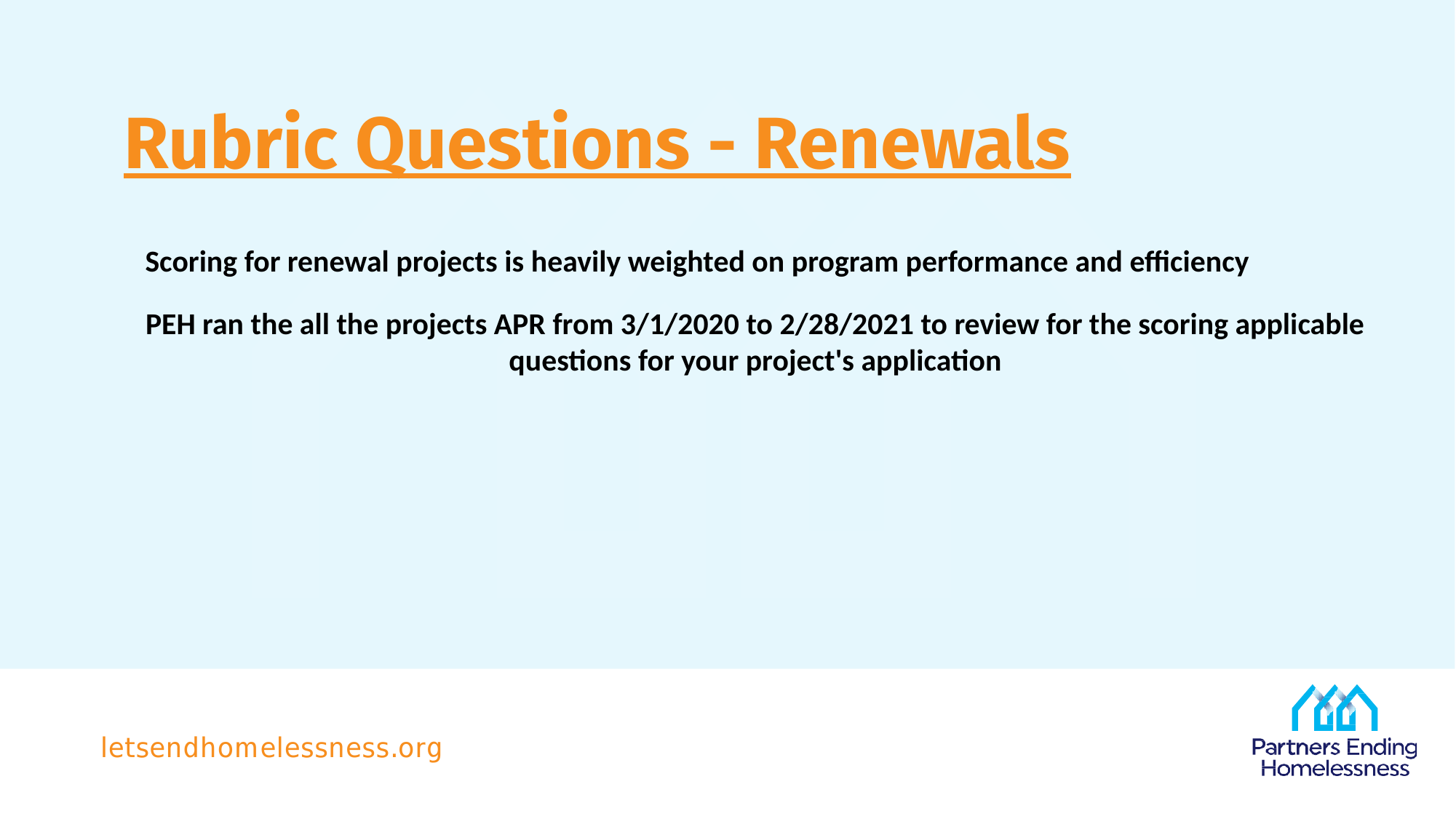

# Rubric Questions - Renewals
Scoring for renewal projects is heavily weighted on program performance and efficiency
PEH ran the all the projects APR from 3/1/2020 to 2/28/2021 to review for the scoring applicable questions for your project's application

letsendhomelessness.org